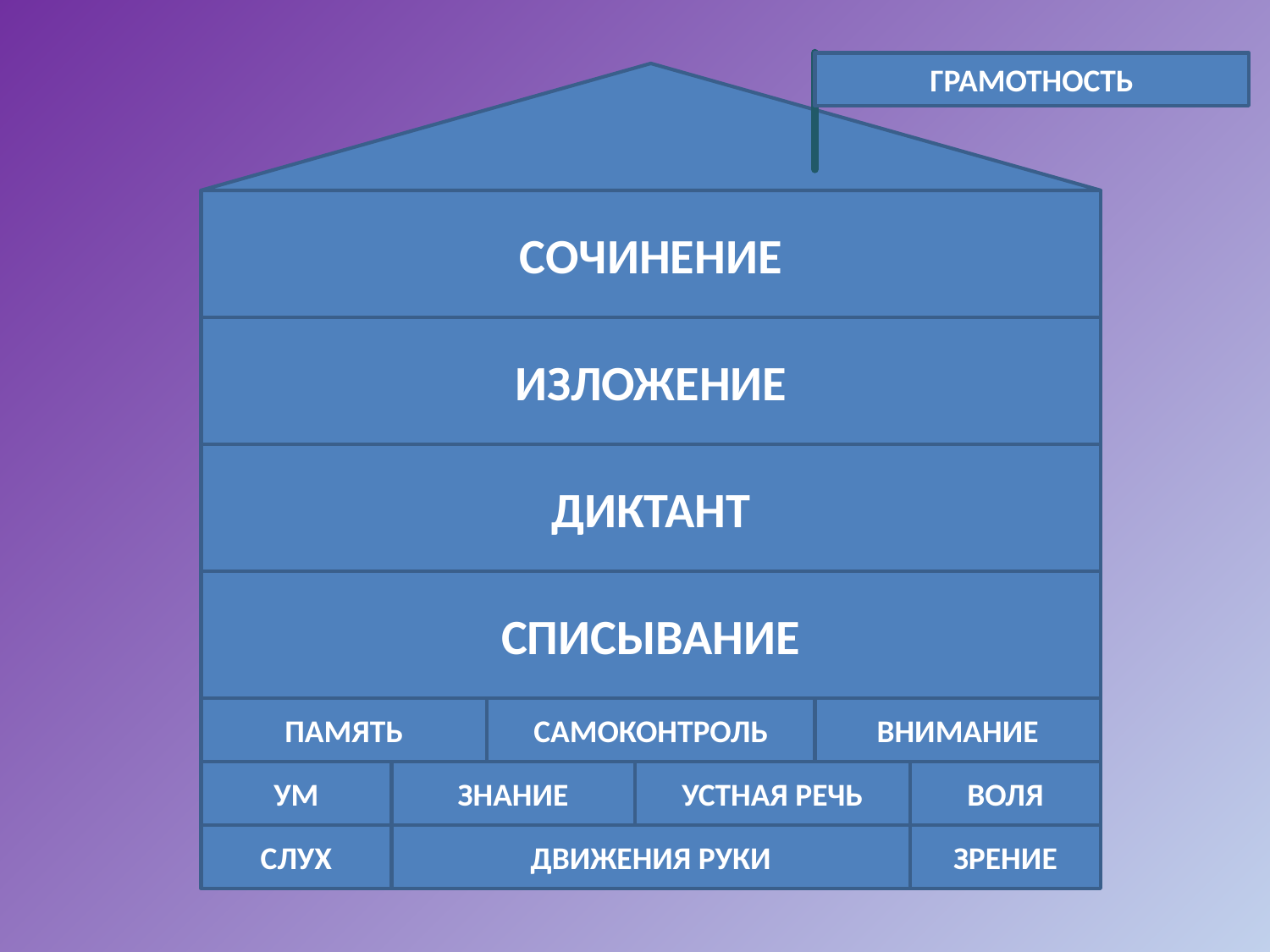

ГРАМОТНОСТЬ

СОЧИНЕНИЕ
ИЗЛОЖЕНИЕ
ДИКТАНТ
СПИСЫВАНИЕ
ПАМЯТЬ
САМОКОНТРОЛЬ
ВНИМАНИЕ
УМ
ЗНАНИЕ
УСТНАЯ РЕЧЬ
ВОЛЯ
СЛУХ
ДВИЖЕНИЯ РУКИ
ЗРЕНИЕ